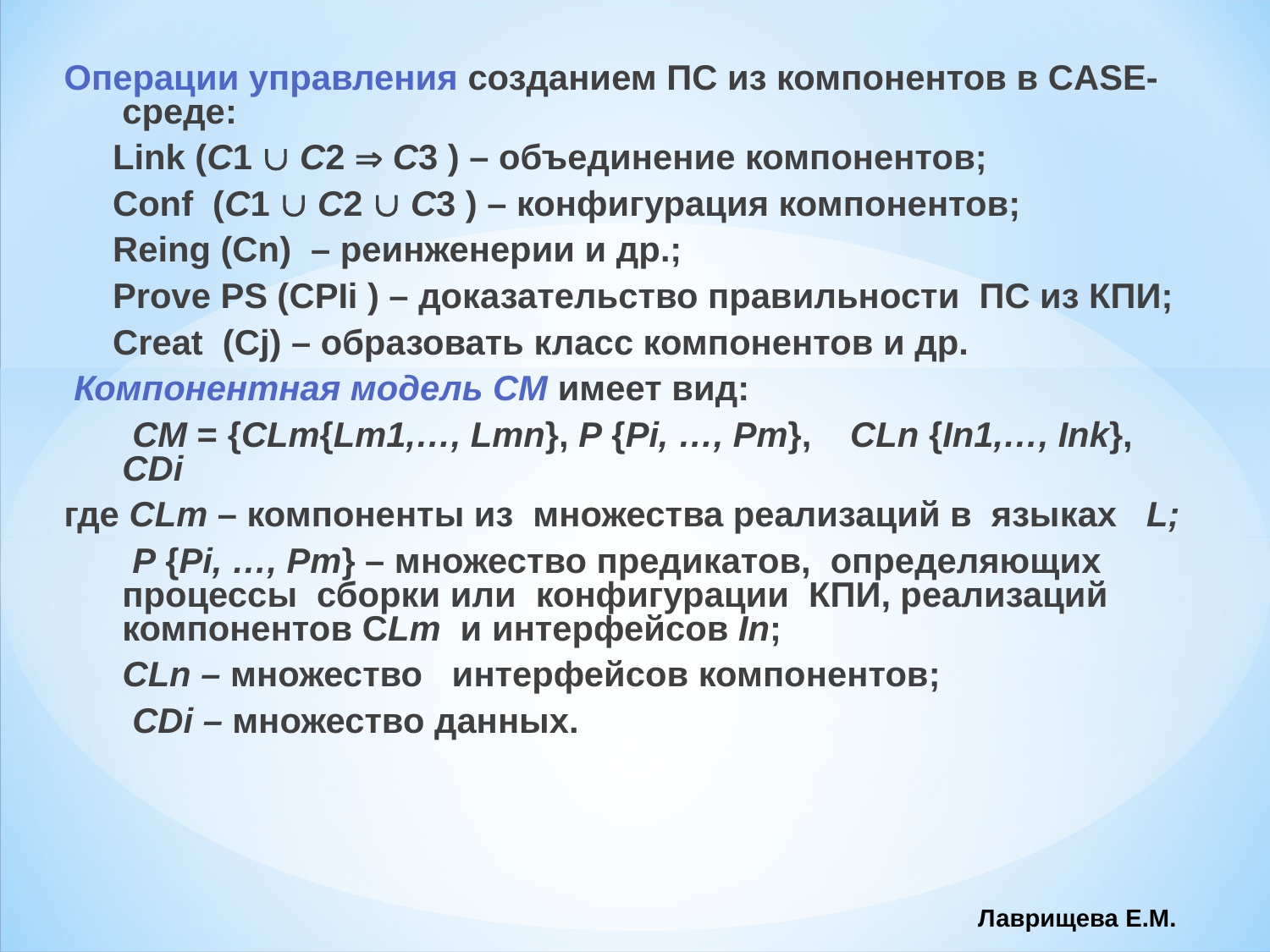

Операции управления созданием ПС из компонентов в CASE-среде:
     Link (C1 ∪ C2 ⇒ C3 ) – объединение компонентов;
     Сonf  (C1 ∪ C2 ∪ C3 ) – конфигурация компонентов;
     Reing (Cn)  – реинженерии и др.;
     Prove PS (CPIi ) – доказательство правильности  ПС из КПИ;
     Creat  (Cj) – образовать класс компонентов и др.
 Компонентная модель СМ имеет вид:
       СМ = {СLm{Lm1,…, Lmn}, Р {Рi, …, Рm},    СLn {In1,…, Ink}, СDi
где СLm – компоненты из  множества реализаций в  языках   L;
       Р {Рi, …, Рm} – множество предикатов,  определяющих процессы  сборки или  конфигурации  КПИ, реализаций компонентов СLm  и интерфейсов In;
      СLn – множество   интерфейсов компонентов;
       CDi – множество данных.
Лаврищева Е.М.